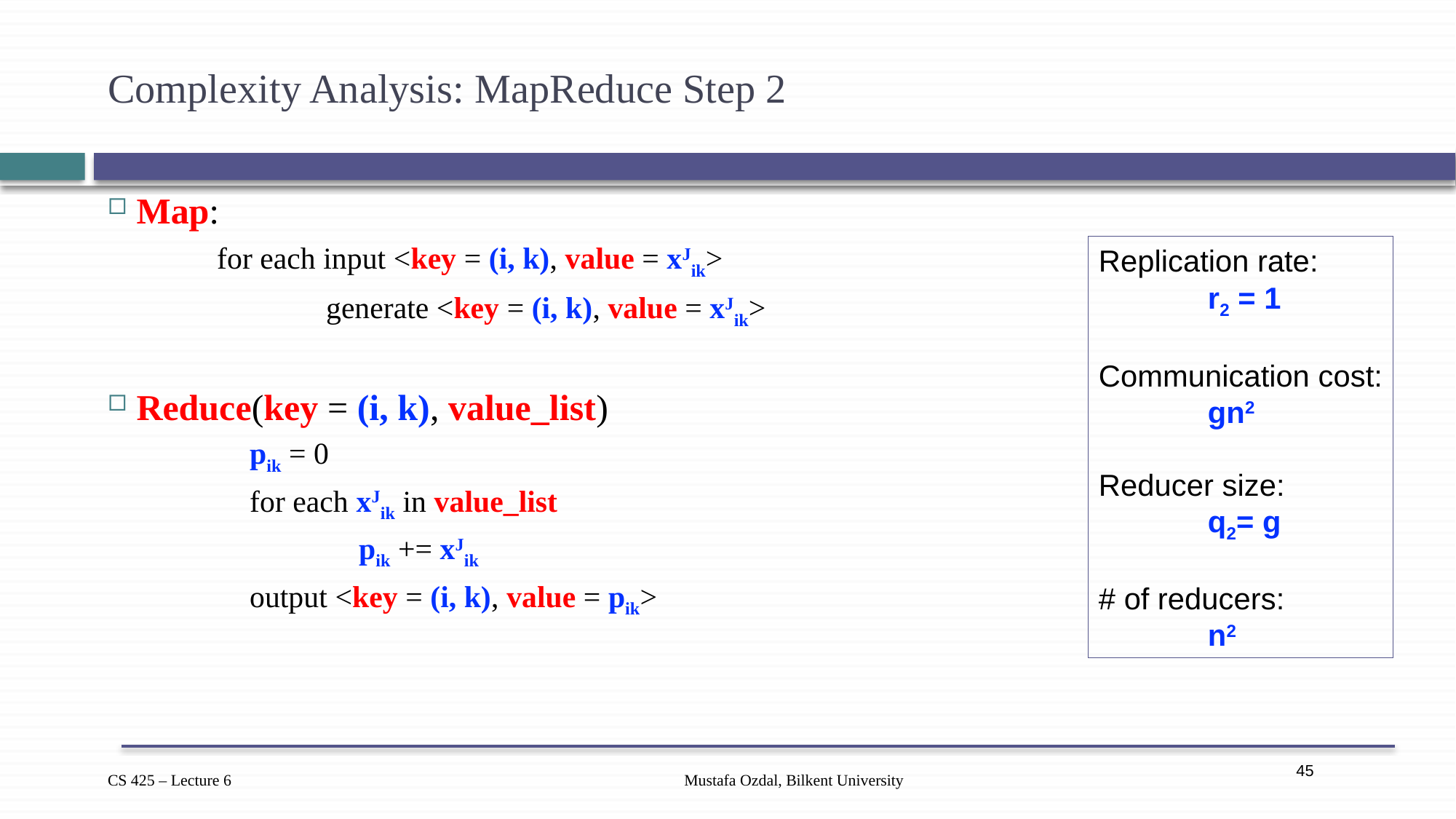

# Complexity Analysis: MapReduce Step 2
Map:
	for each input <key = (i, k), value = xJik>
		generate <key = (i, k), value = xJik>

Reduce(key = (i, k), value_list)
	pik = 0
	for each xJik in value_list
		pik += xJik
	output <key = (i, k), value = pik>

Replication rate:
	r2 = 1

Communication cost:
	gn2

Reducer size:
	q2= g

# of reducers:
	n2
Mustafa Ozdal, Bilkent University